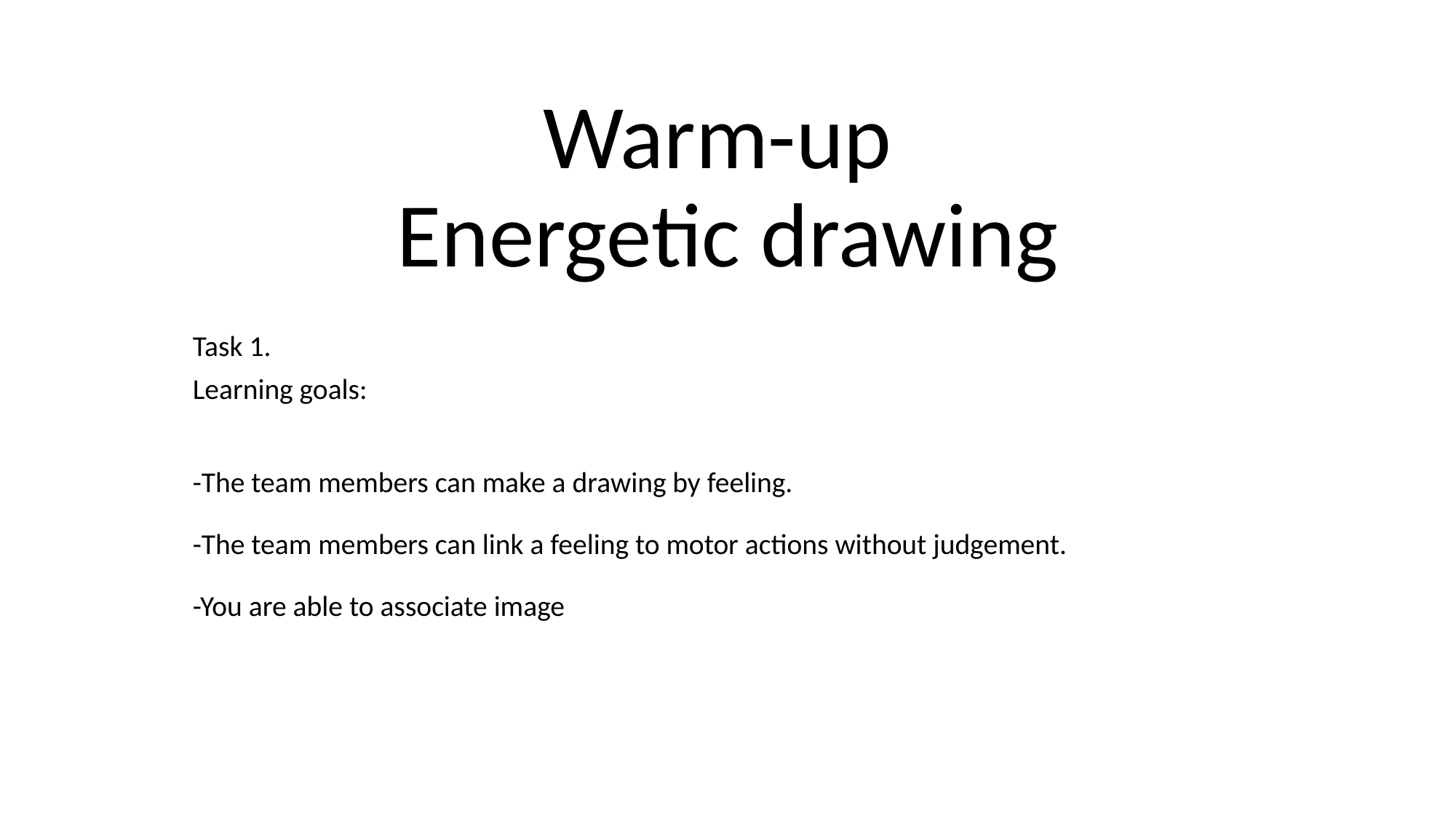

# Warm-up Energetic drawing
Task 1.
Learning goals:
-The team members can make a drawing by feeling.
-The team members can link a feeling to motor actions without judgement.
-You are able to associate image